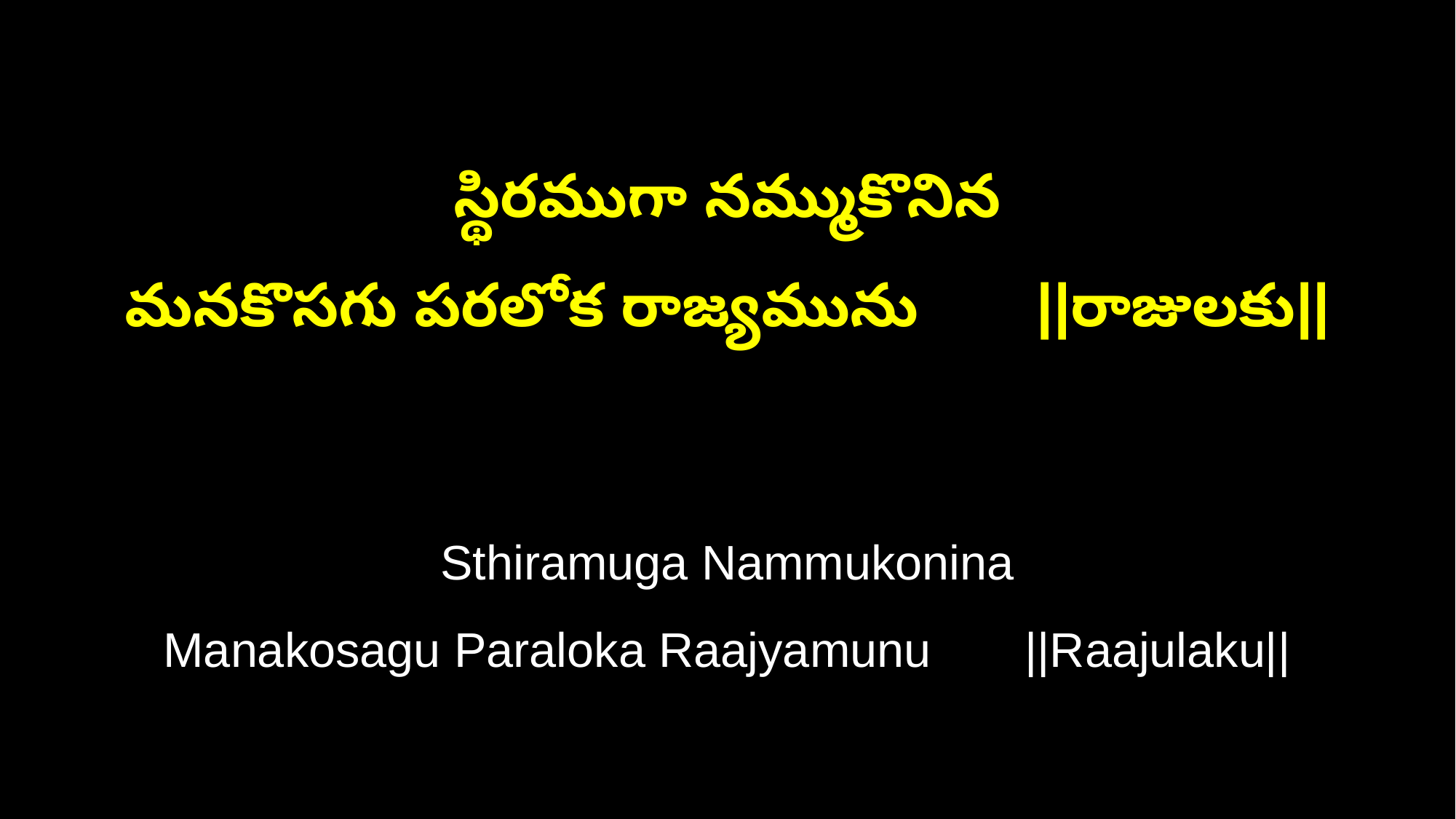

స్థిరముగా నమ్ముకొనిన
మనకొసగు పరలోక రాజ్యమును       ||రాజులకు||
Sthiramuga Nammukonina
Manakosagu Paraloka Raajyamunu       ||Raajulaku||